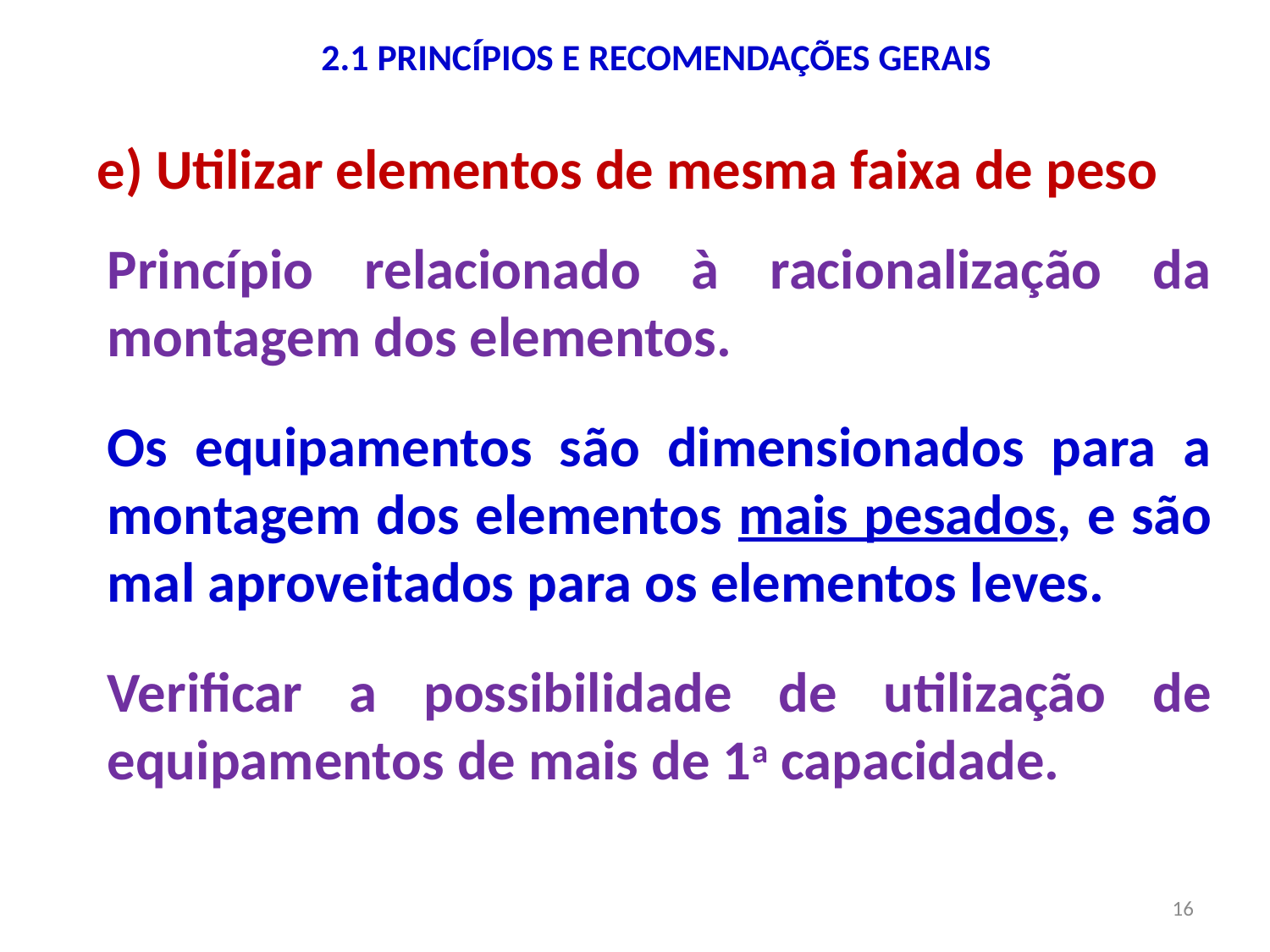

# 2.1 PRINCÍPIOS E RECOMENDAÇÕES GERAIS
e) Utilizar elementos de mesma faixa de peso
Princípio relacionado à racionalização da montagem dos elementos.

Os equipamentos são dimensionados para a montagem dos elementos mais pesados, e são mal aproveitados para os elementos leves.

Verificar a possibilidade de utilização de equipamentos de mais de 1a capacidade.
16